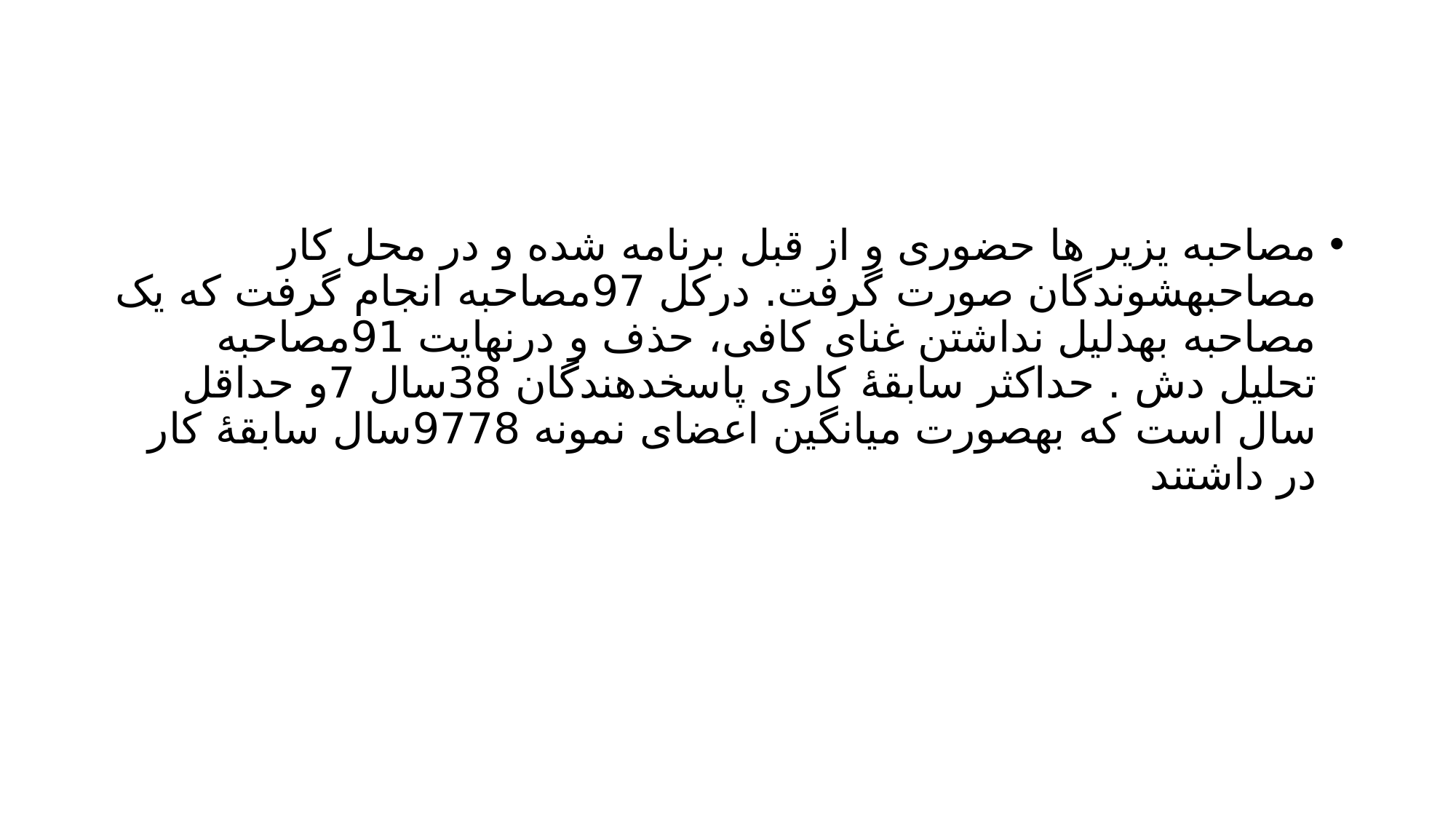

#
مصاحبه یزیر ها حضوری و از قبل برنامه شده و در محل کار مصاحبهشوندگان صورت گرفت. درکل 97مصاحبه انجام گرفت که یک مصاحبه بهدلیل نداشتن غنای کافی، حذف و درنهایت 91مصاحبه تحلیل دش . حداکثر سابقۀ کاری پاسخدهندگان 38سال 7و حداقل سال است که بهصورت میانگین اعضای نمونه 9778سال سابقۀ کار در داشتند